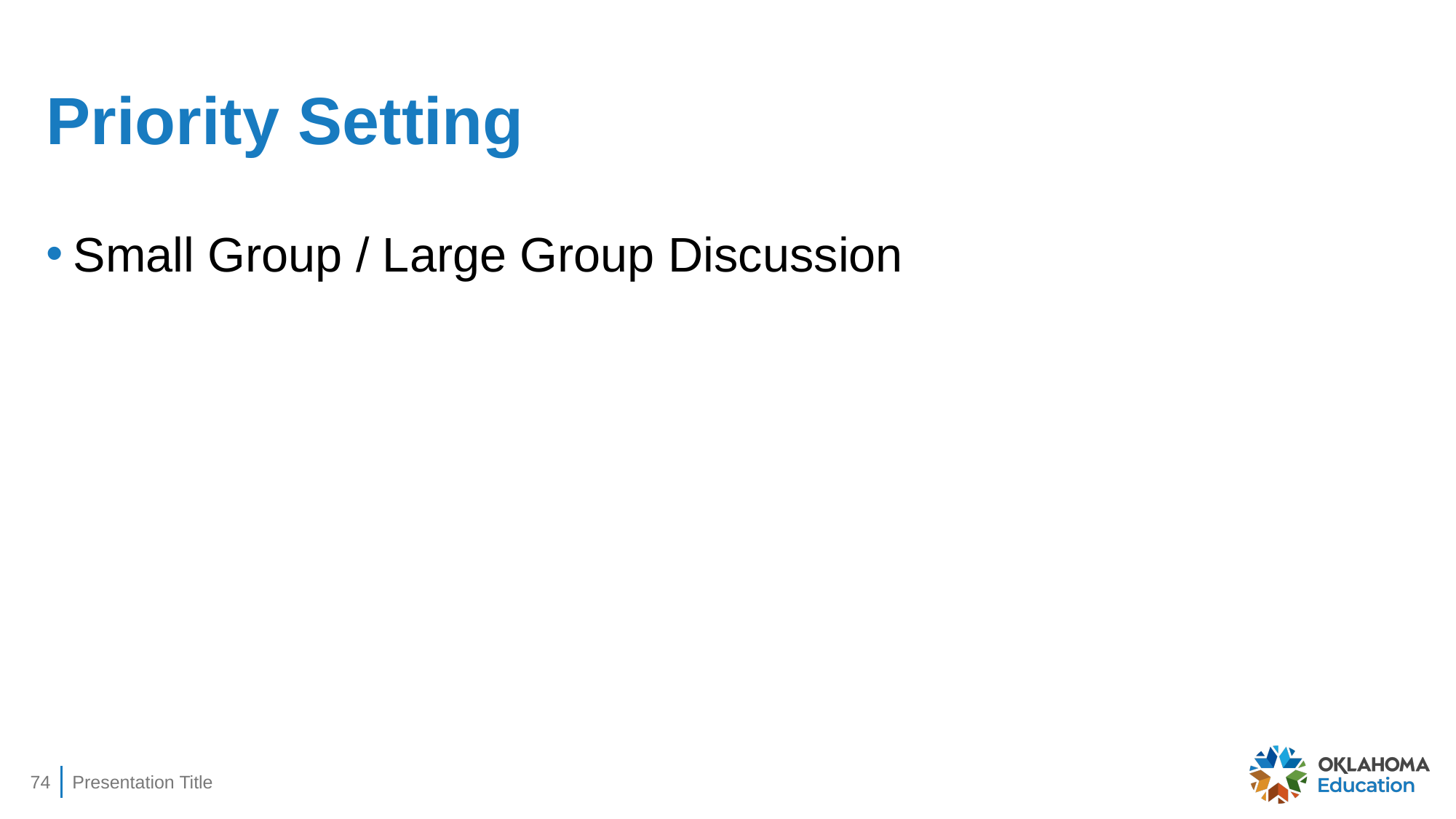

# Priority Setting
Small Group / Large Group Discussion
74
Presentation Title